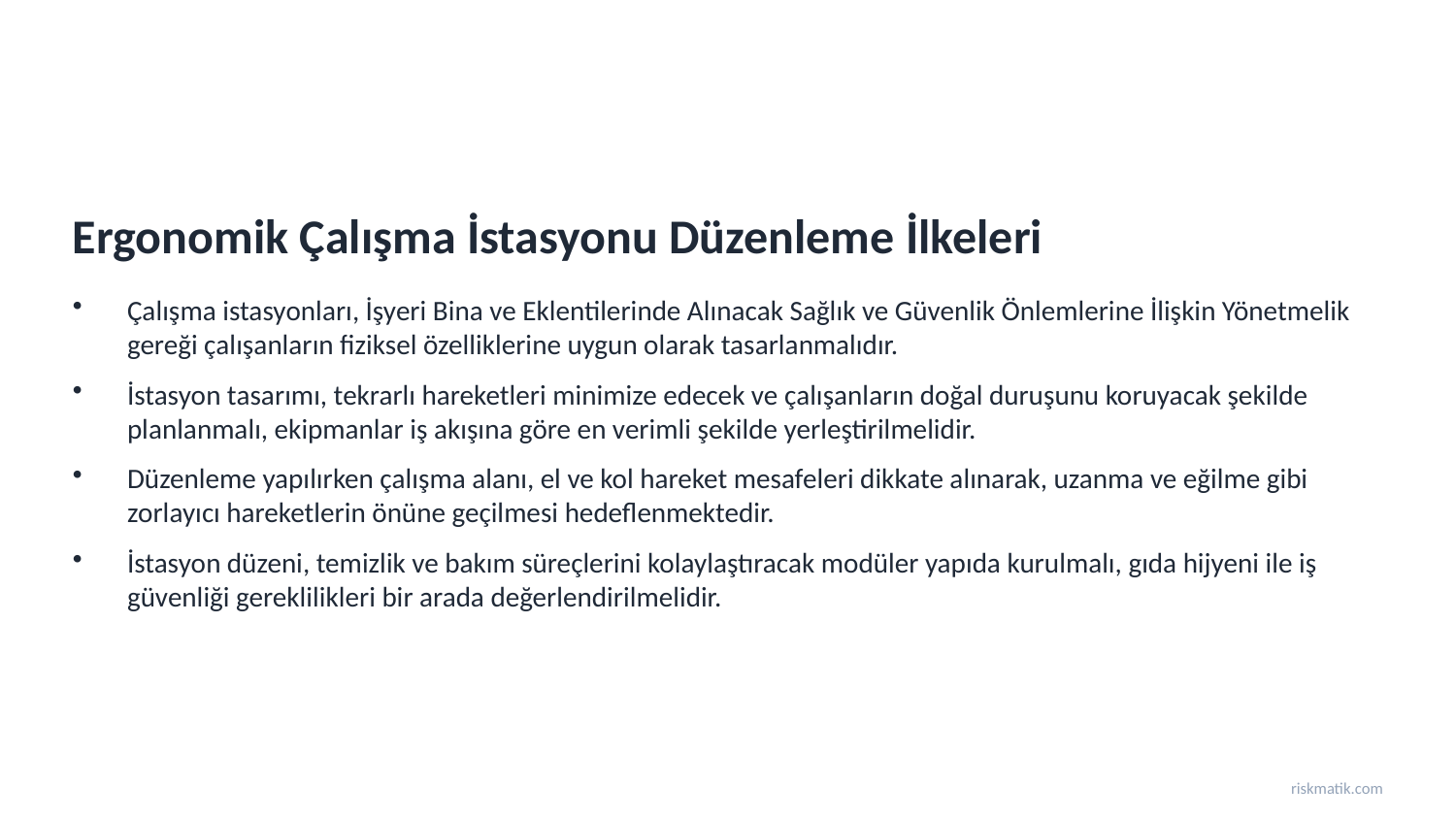

Ergonomik Çalışma İstasyonu Düzenleme İlkeleri
Çalışma istasyonları, İşyeri Bina ve Eklentilerinde Alınacak Sağlık ve Güvenlik Önlemlerine İlişkin Yönetmelik gereği çalışanların fiziksel özelliklerine uygun olarak tasarlanmalıdır.
İstasyon tasarımı, tekrarlı hareketleri minimize edecek ve çalışanların doğal duruşunu koruyacak şekilde planlanmalı, ekipmanlar iş akışına göre en verimli şekilde yerleştirilmelidir.
Düzenleme yapılırken çalışma alanı, el ve kol hareket mesafeleri dikkate alınarak, uzanma ve eğilme gibi zorlayıcı hareketlerin önüne geçilmesi hedeflenmektedir.
İstasyon düzeni, temizlik ve bakım süreçlerini kolaylaştıracak modüler yapıda kurulmalı, gıda hijyeni ile iş güvenliği gereklilikleri bir arada değerlendirilmelidir.
riskmatik.com